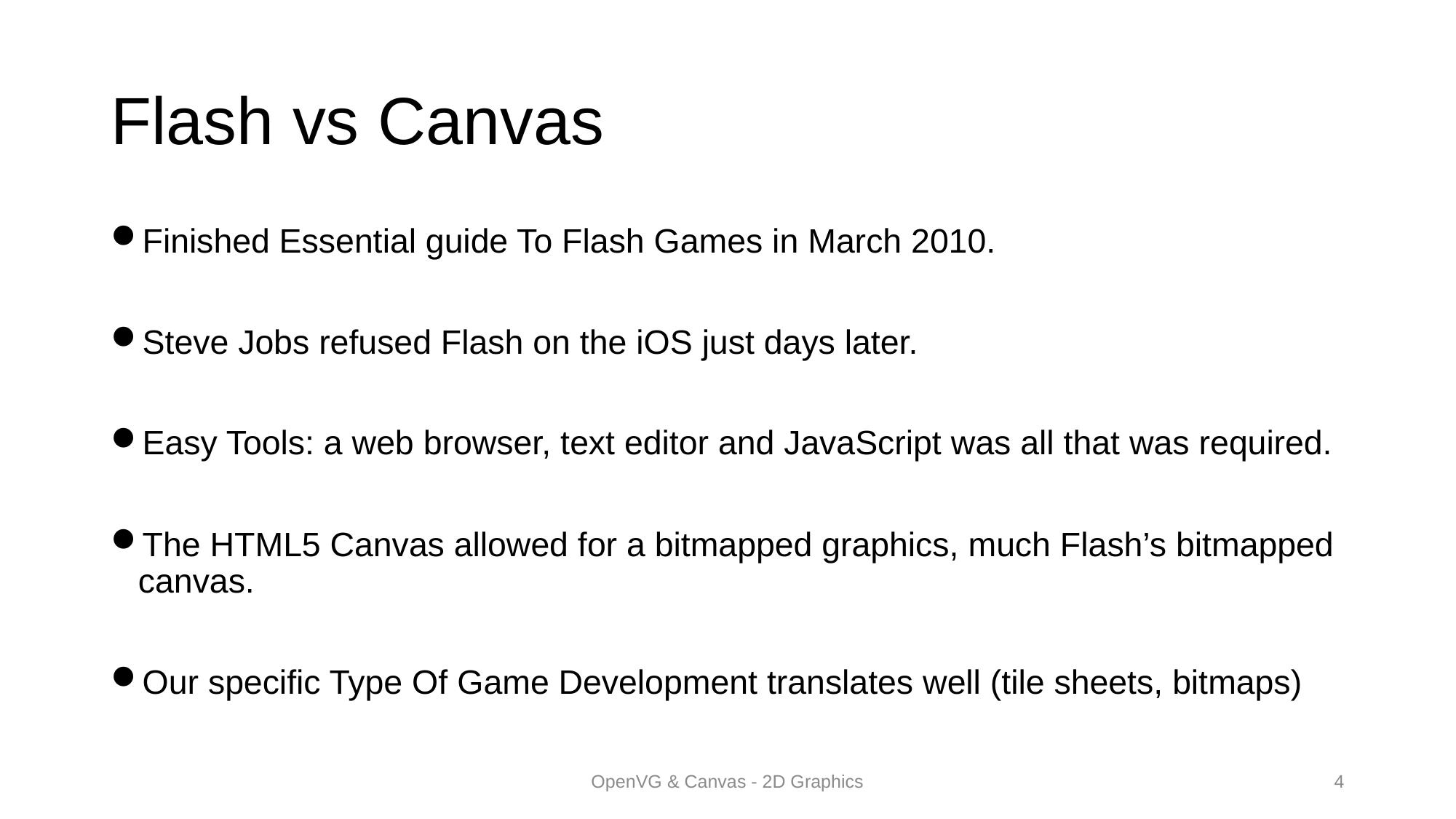

# Flash vs Canvas
Finished Essential guide To Flash Games in March 2010.

Steve Jobs refused Flash on the iOS just days later.

Easy Tools: a web browser, text editor and JavaScript was all that was required.

The HTML5 Canvas allowed for a bitmapped graphics, much Flash’s bitmapped canvas.

Our specific Type Of Game Development translates well (tile sheets, bitmaps)

OpenVG & Canvas - 2D Graphics
4